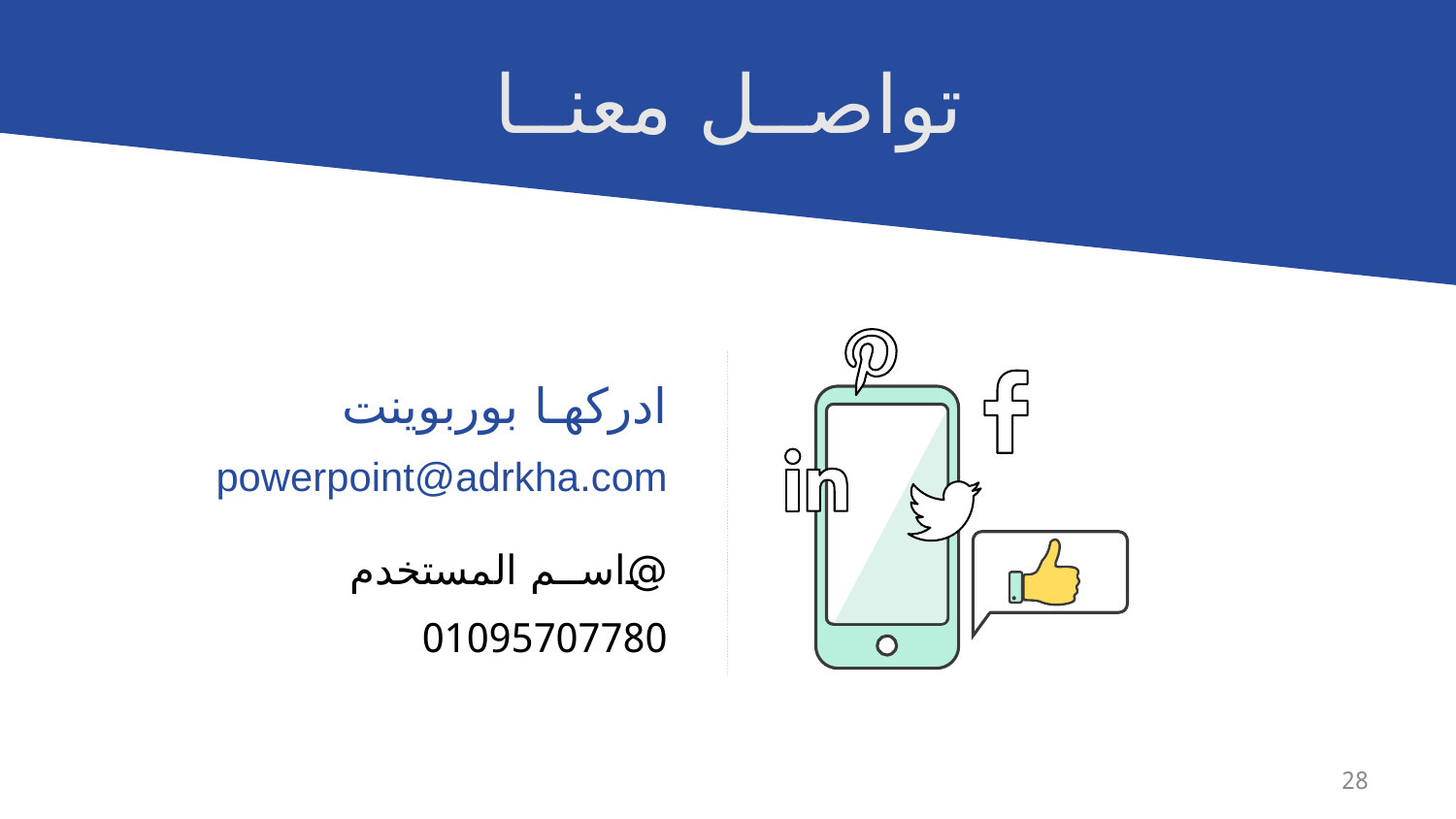

# تواصــل معنــا
ادركهـا بوربوينت
powerpoint@adrkha.com
@اســم المستخدم
01095707780
28